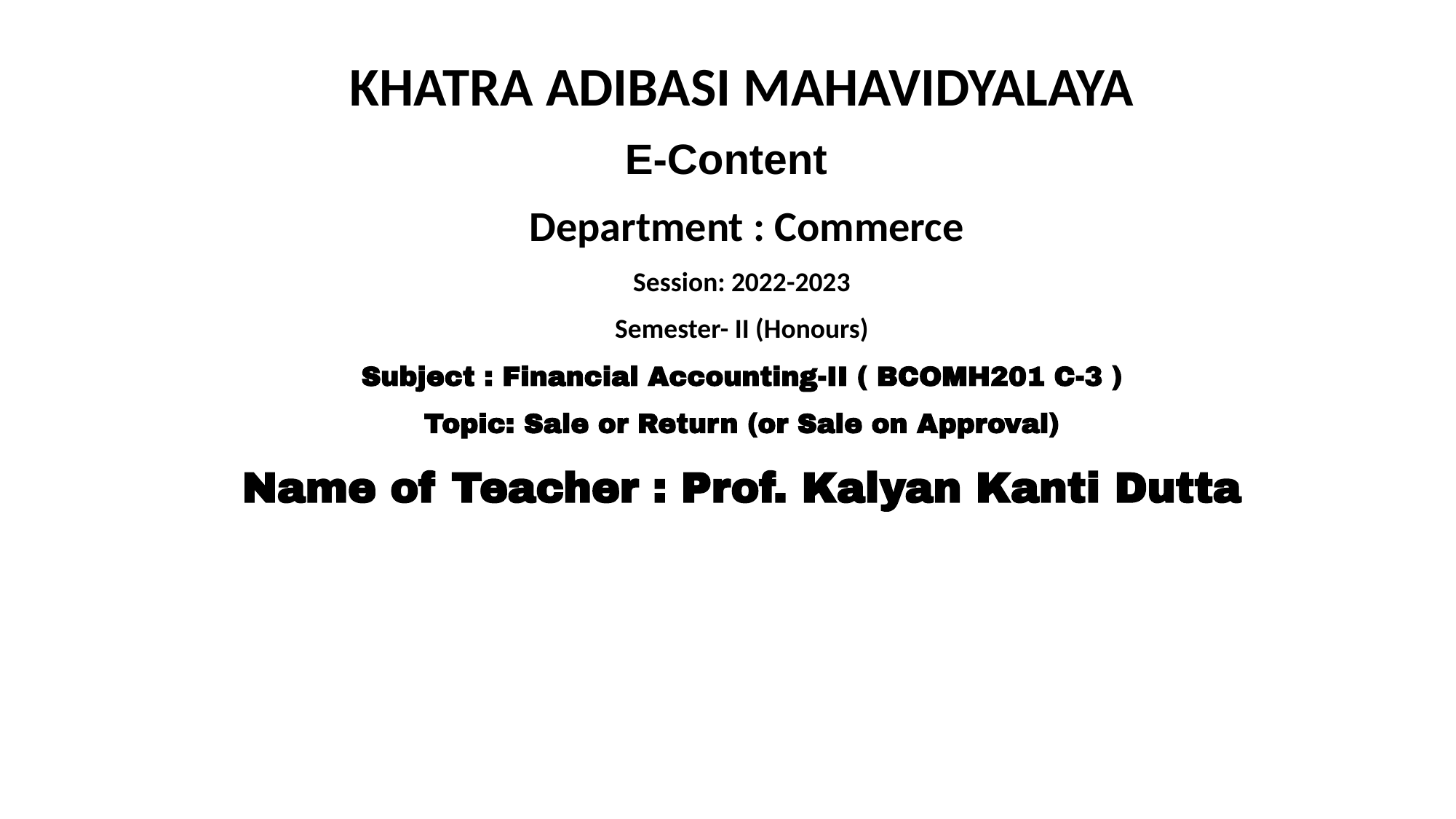

KHATRA ADIBASI MAHAVIDYALAYA
         E-Content
 Department : Commerce
Session: 2022-2023
Semester- II (Honours)
Subject : Financial Accounting-II ( BCOMH201 C-3 )
Topic: Sale or Return (or Sale on Approval)
Name of Teacher : Prof. Kalyan Kanti Dutta